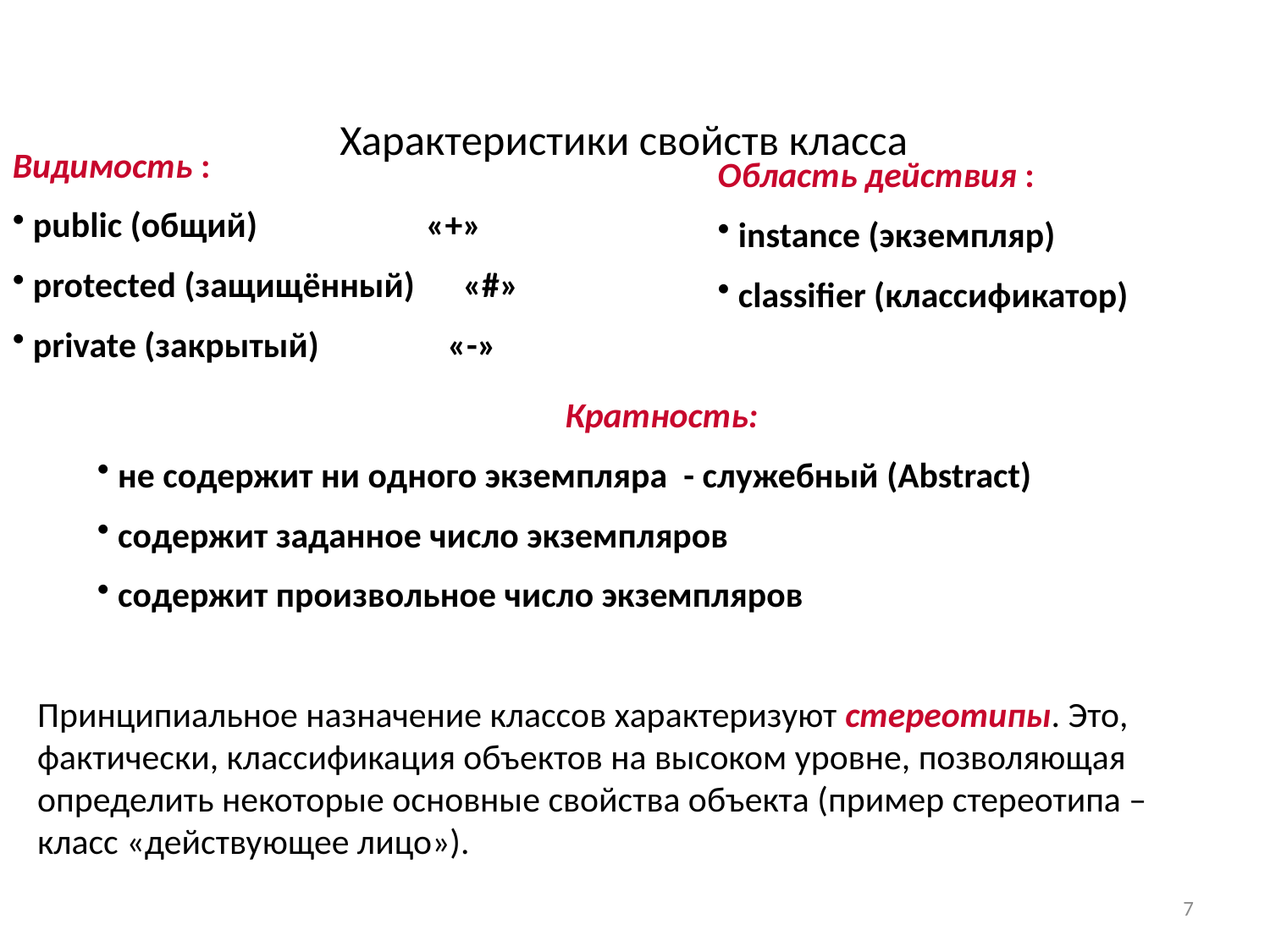

# Характеристики свойств класса
Видимость :
 public (общий)                     «+»
 protected (защищённый)      «#»
 private (закрытый)                «-»
Область действия :
 instance (экземпляр)
 classifier (классификатор)
Кратность:
 не содержит ни одного экземпляра  - служебный (Abstract)
 содержит заданное число экземпляров
 содержит произвольное число экземпляров
Принципиальное назначение классов характеризуют стереотипы. Это, фактически, классификация объектов на высоком уровне, позволяющая определить некоторые основные свойства объекта (пример стереотипа – класс «действующее лицо»).
7